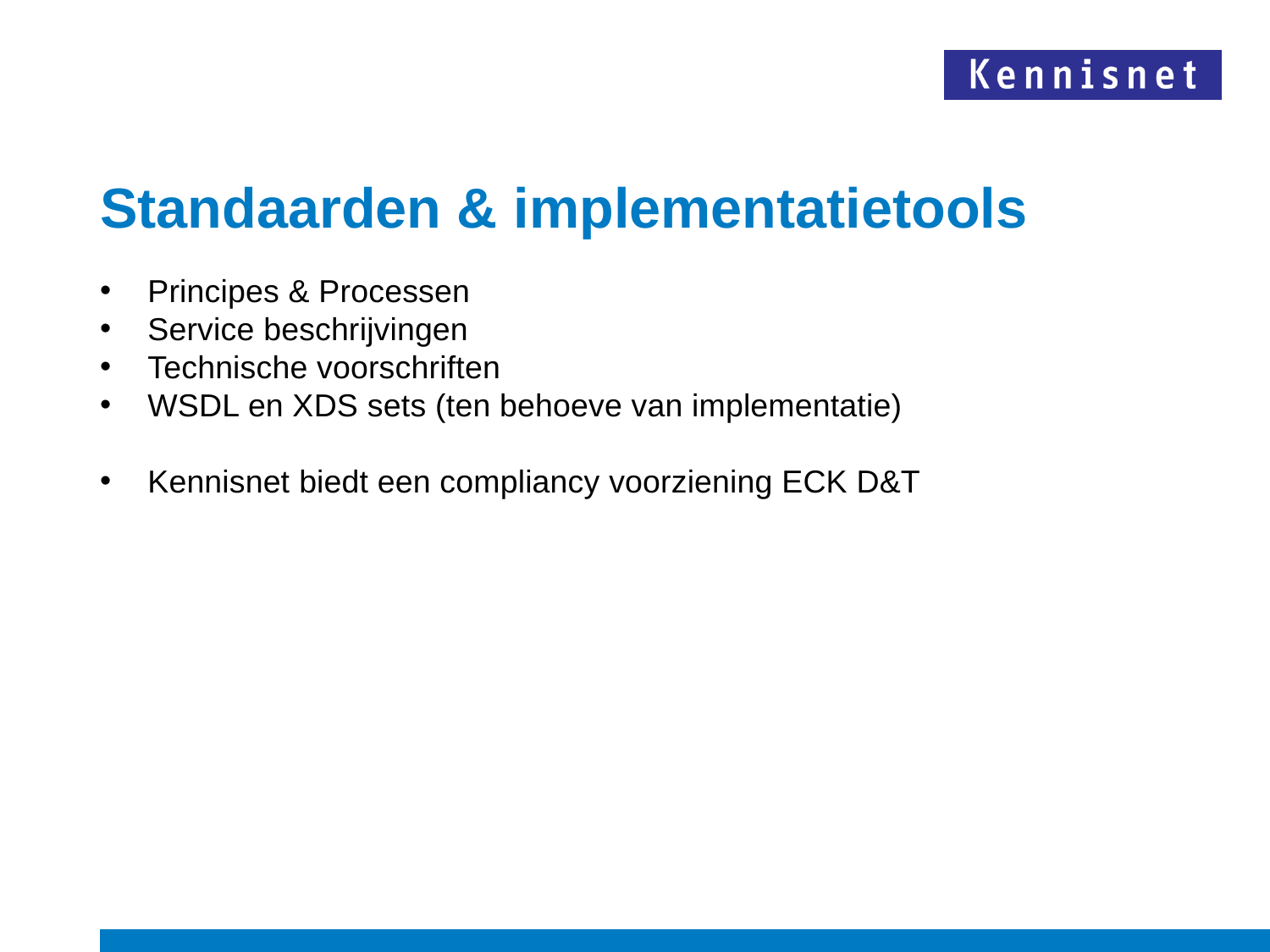

# Standaarden & implementatietools
Principes & Processen
Service beschrijvingen
Technische voorschriften
WSDL en XDS sets (ten behoeve van implementatie)

Kennisnet biedt een compliancy voorziening ECK D&T